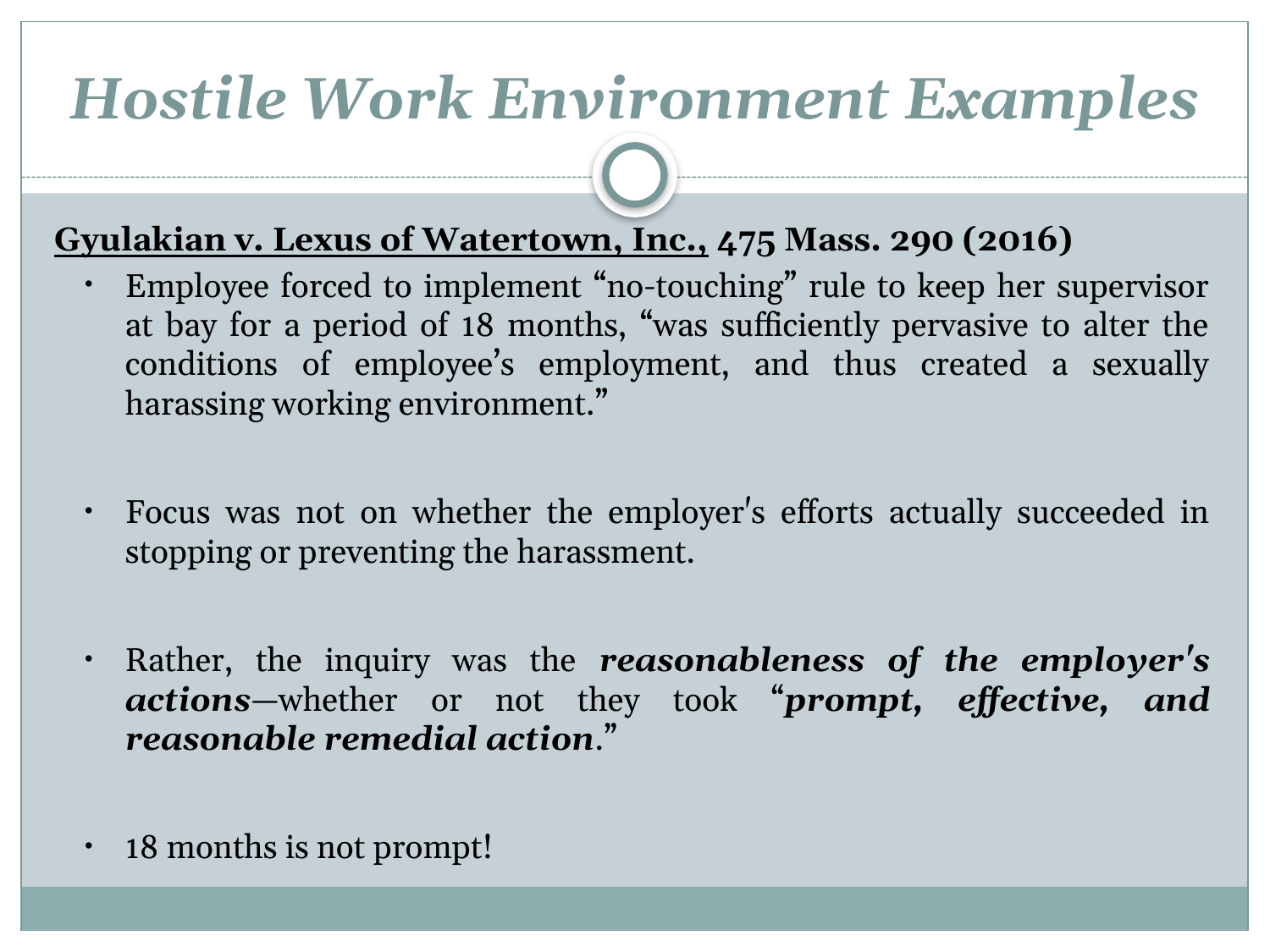

# Hostile Work Environment Examples
Gyulakian v. Lexus of Watertown, Inc., 475 Mass. 290 (2016)
Employee forced to implement “no-touching” rule to keep her supervisor at bay for a period of 18 months, “was sufficiently pervasive to alter the conditions of employee’s employment, and thus created a sexually harassing working environment.”

Focus was not on whether the employer's efforts actually succeeded in stopping or preventing the harassment.

Rather, the inquiry was the reasonableness of the employer's actions—whether or not they took “prompt, effective, and reasonable remedial action.”

18 months is not prompt!